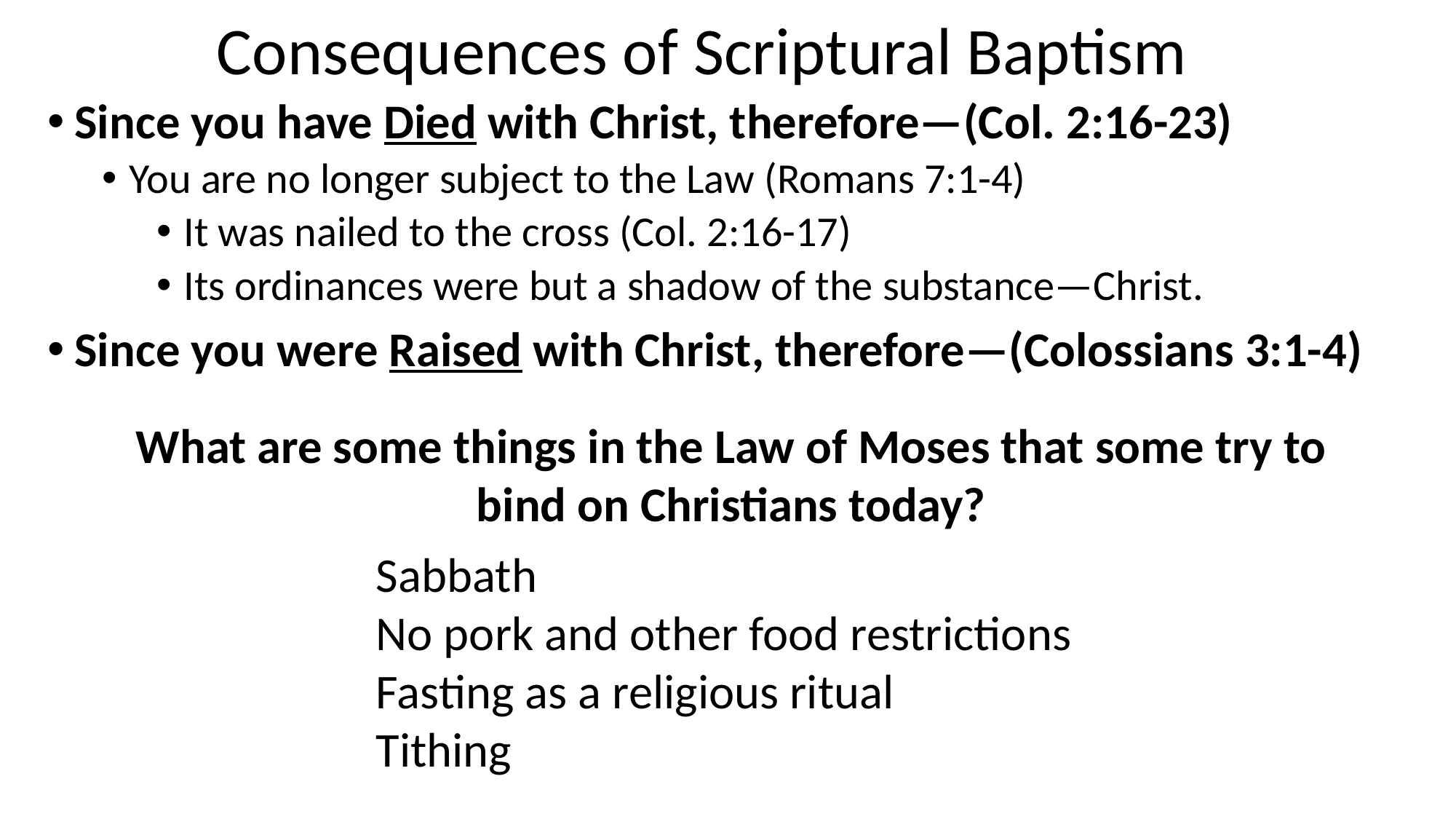

# Consequences of Scriptural Baptism
Since you have Died with Christ, therefore—(Col. 2:16-23)
You are no longer subject to the Law (Romans 7:1-4)
It was nailed to the cross (Col. 2:16-17)
Its ordinances were but a shadow of the substance—Christ.
Since you were Raised with Christ, therefore—(Colossians 3:1-4)

What are some things in the Law of Moses that some try to bind on Christians today?
Sabbath
No pork and other food restrictions
Fasting as a religious ritual
Tithing